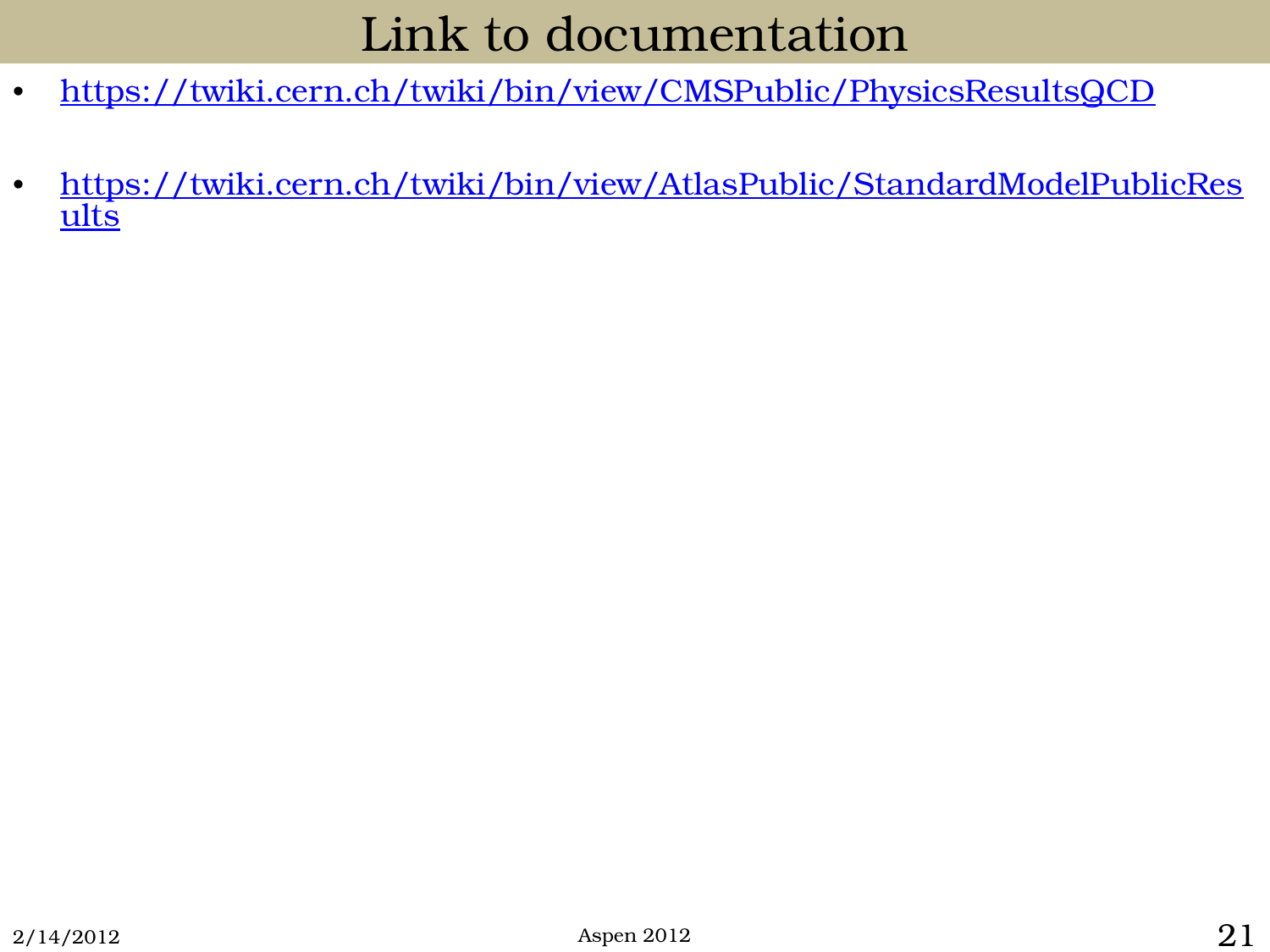

# Link to documentation
https://twiki.cern.ch/twiki/bin/view/CMSPublic/PhysicsResultsQCD

https://twiki.cern.ch/twiki/bin/view/AtlasPublic/StandardModelPublicResults

2/14/2012
Aspen 2012
21